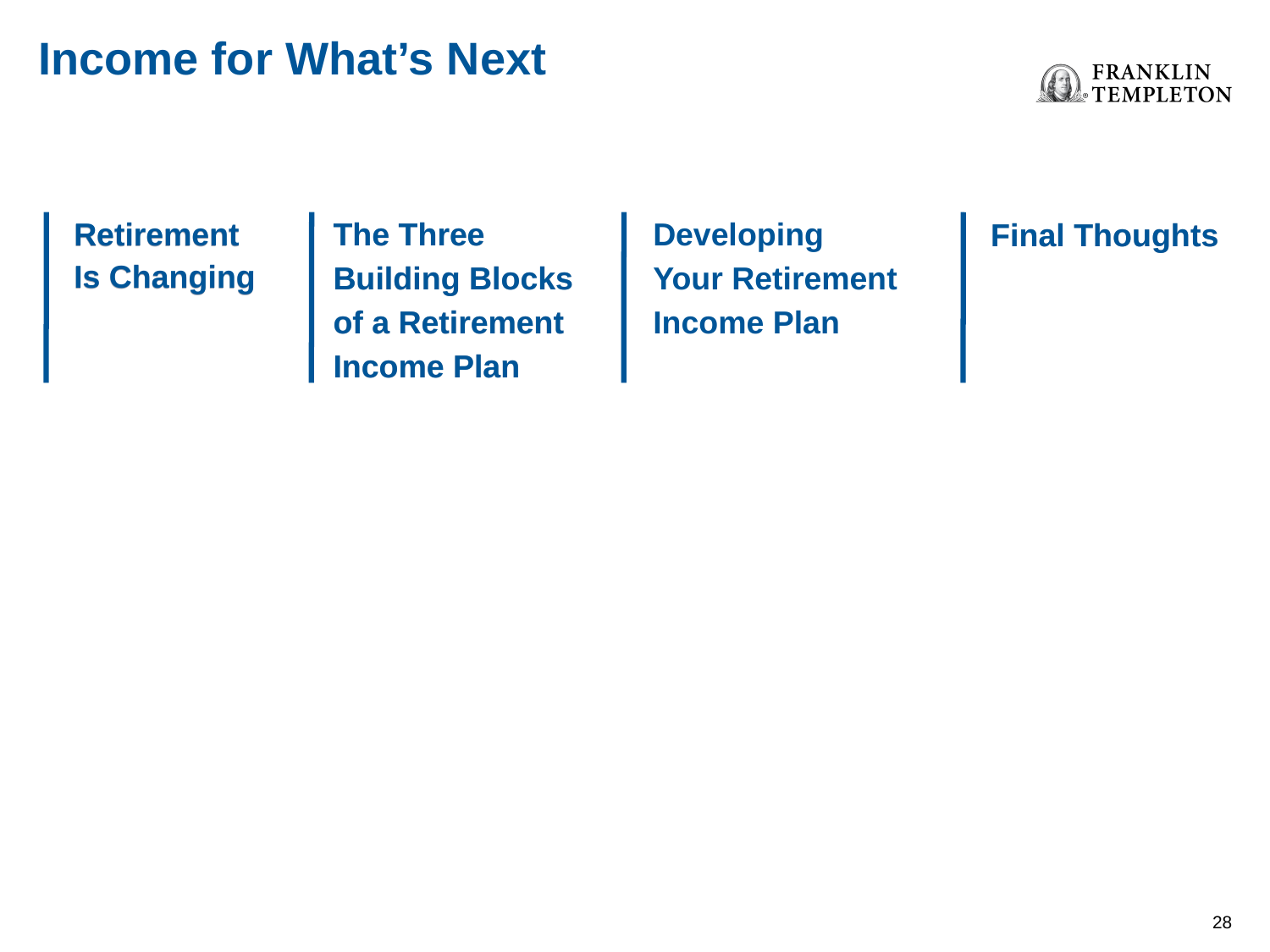

# Income for What’s Next
The Three
Building Blocks
of a Retirement Income Plan
The Three
Building Blocks
of a Retirement Income Plan
Developing
Your Retirement Income Plan
Retirement
Is Changing
Retirement
Is Changing
Final Thoughts
Final Thoughts

28